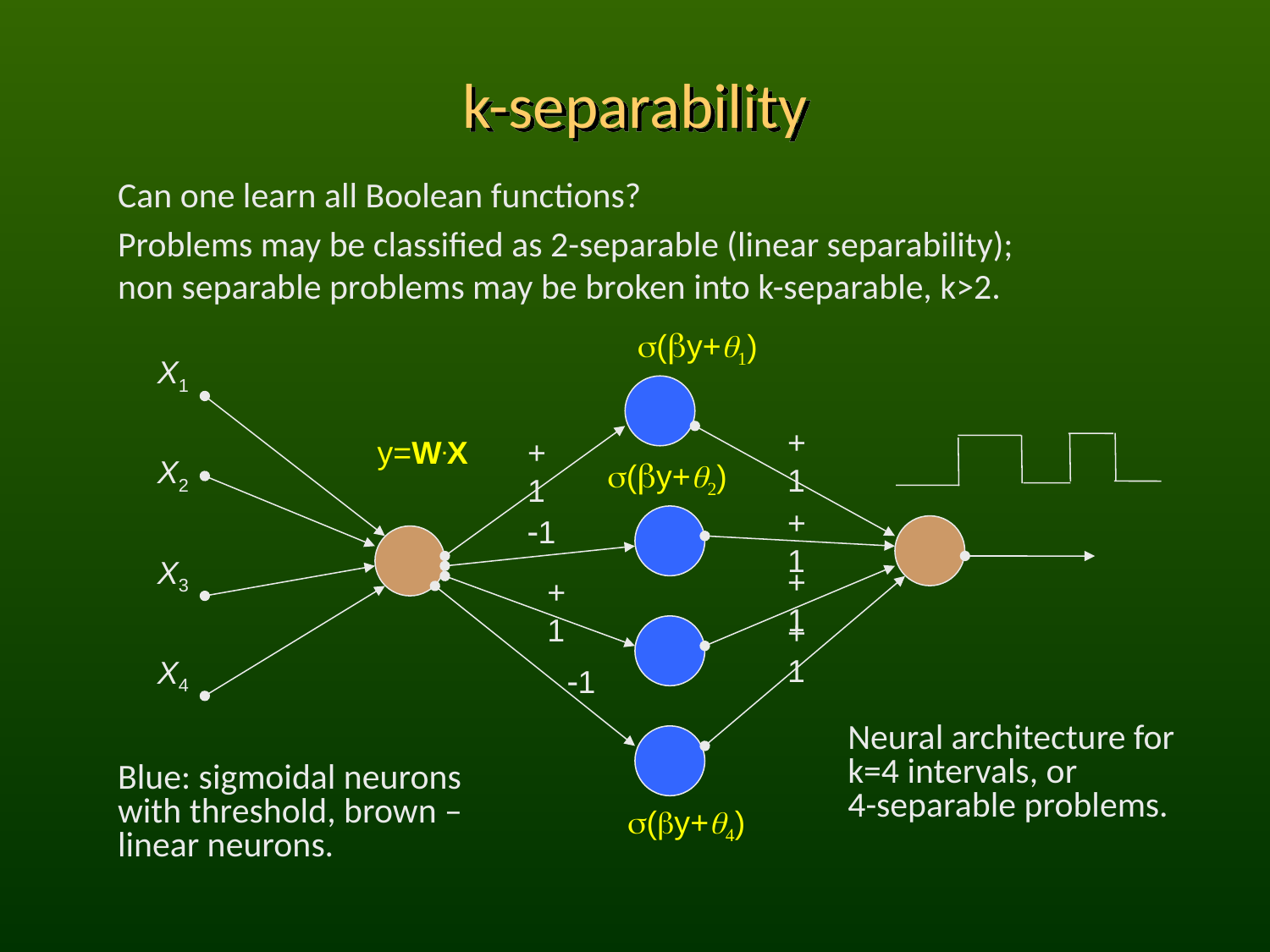

# k-separability
Can one learn all Boolean functions?
Problems may be classified as 2-separable (linear separability);
non separable problems may be broken into k-separable, k>2.

σ(βy+θ1)
X1

+1
y=W.X

+1

X2
σ(βy+θ2)

+1
−1

X3

+1

+1

+1

X4
−1

σ(βy+θ4)

Neural architecture for k=4 intervals, or
4-separable problems.
Blue: sigmoidal neurons with threshold, brown – linear neurons.